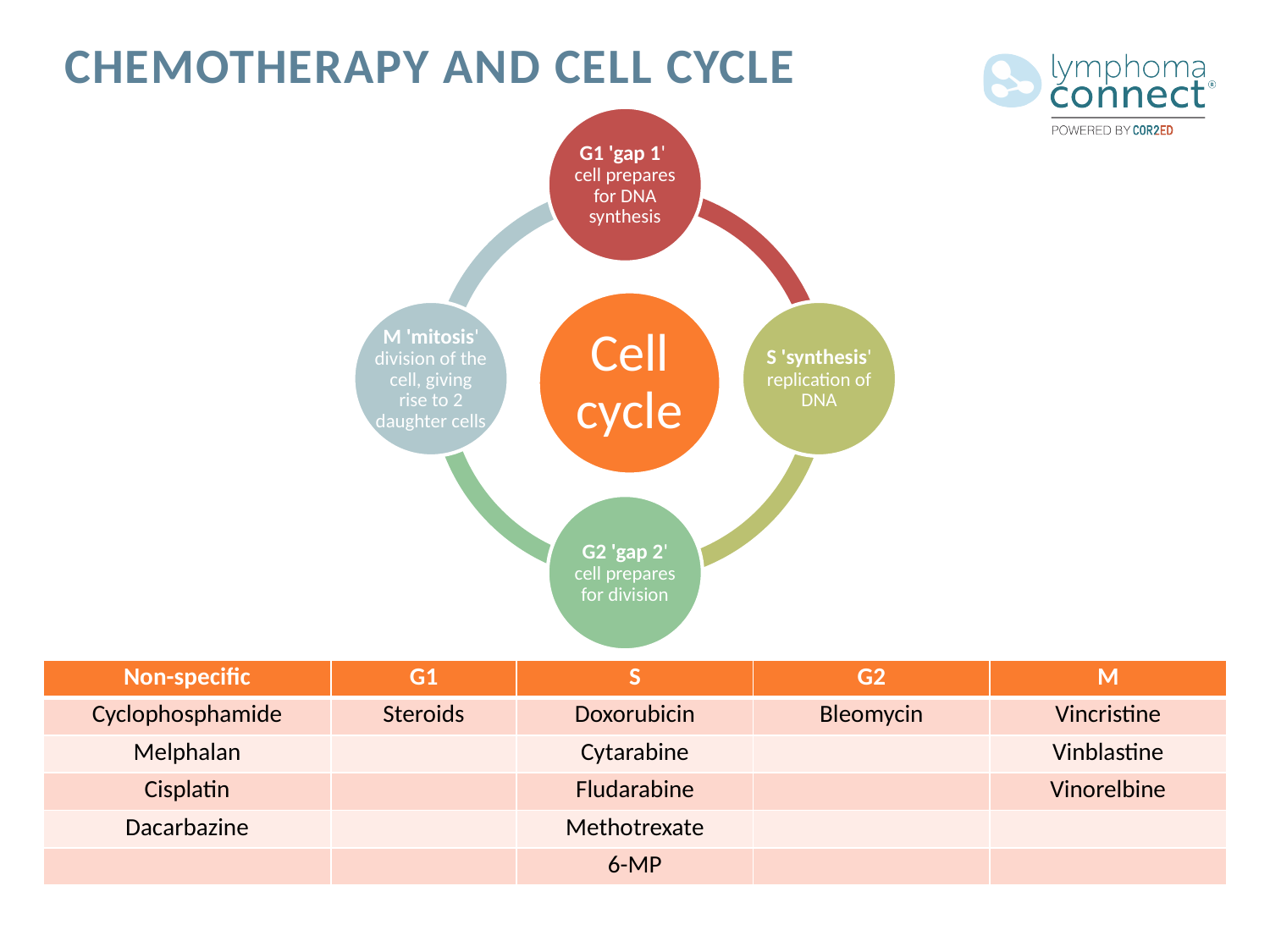

# Chemotherapy and cell cycle
G1 'gap 1'
cell prepares for DNA synthesis

Cell cycle
M 'mitosis' division of the cell, giving rise to 2 daughter cells
S 'synthesis' replication of DNA
G2 'gap 2' cell prepares for division
| Non-specific | G1 | S | G2 | M |
| --- | --- | --- | --- | --- |
| Cyclophosphamide | Steroids | Doxorubicin | Bleomycin | Vincristine |
| Melphalan |  | Cytarabine |  | Vinblastine |
| Cisplatin |  | Fludarabine |  | Vinorelbine |
| Dacarbazine |  | Methotrexate |  |  |
|  |  | 6-MP |  |  |